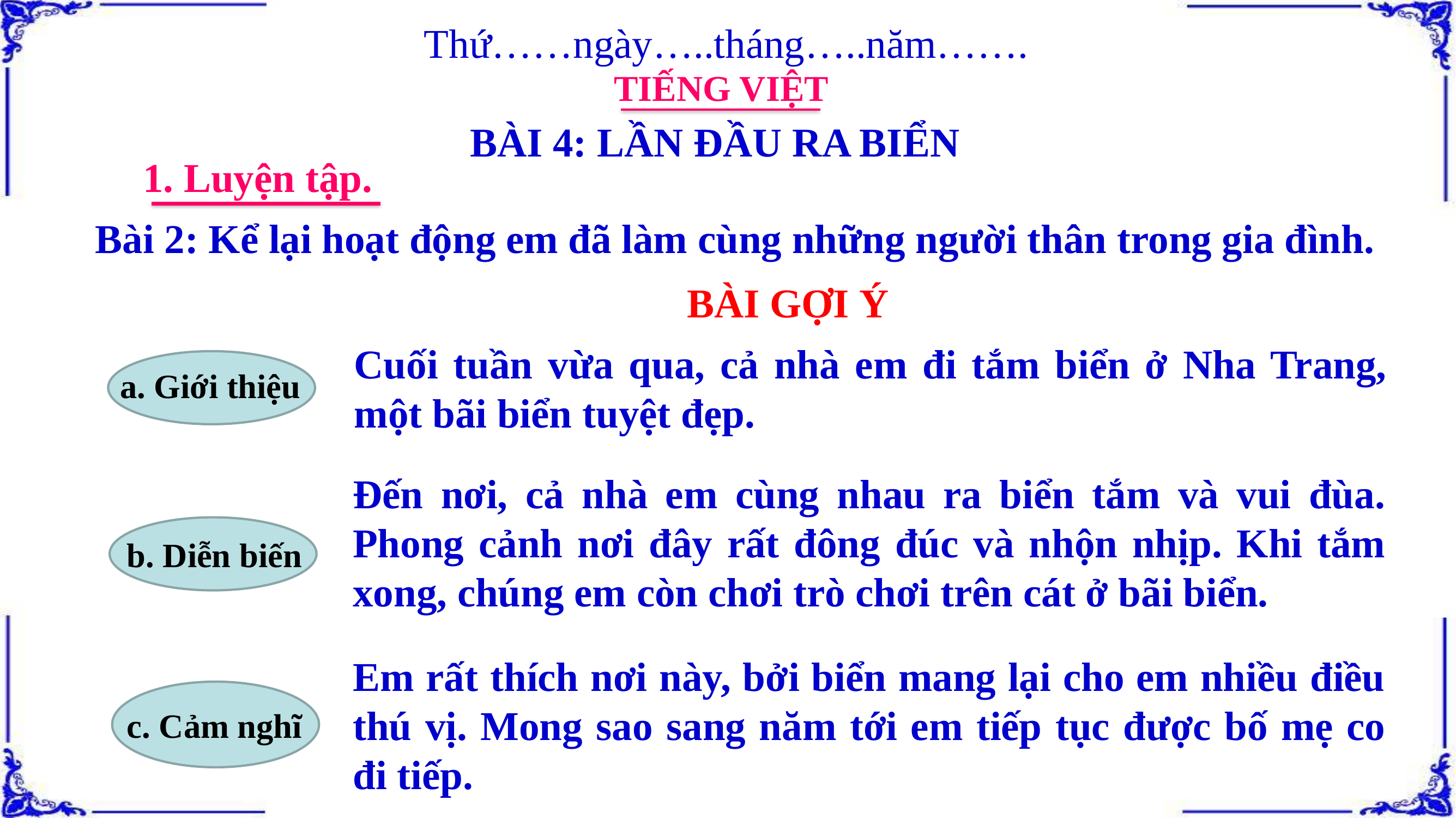

Thứ……ngày…..tháng…..năm…….
TIẾNG VIỆT
BÀI 4: LẦN ĐẦU RA BIỂN
1. Luyện tập.
Bài 2: Kể lại hoạt động em đã làm cùng những người thân trong gia đình.
BÀI GỢI Ý
Cuối tuần vừa qua, cả nhà em đi tắm biển ở Nha Trang, một bãi biển tuyệt đẹp.

a. Giới thiệu
Đến nơi, cả nhà em cùng nhau ra biển tắm và vui đùa. Phong cảnh nơi đây rất đông đúc và nhộn nhịp. Khi tắm xong, chúng em còn chơi trò chơi trên cát ở bãi biển.

b. Diễn biến
Em rất thích nơi này, bởi biển mang lại cho em nhiều điều thú vị. Mong sao sang năm tới em tiếp tục được bố mẹ co đi tiếp.

c. Cảm nghĩ